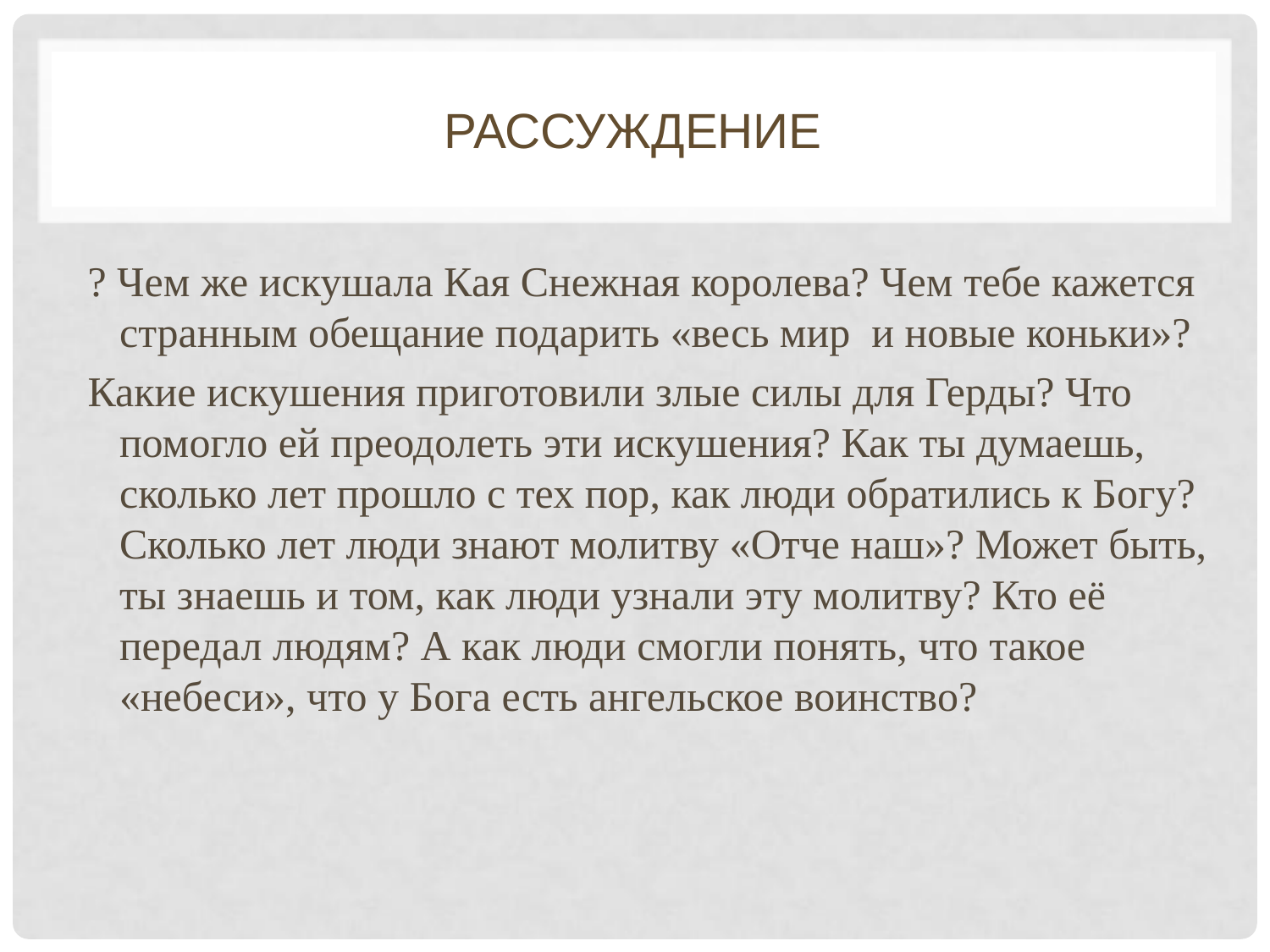

# рассуждение
? Чем же искушала Кая Снежная королева? Чем тебе кажется странным обещание подарить «весь мир  и новые коньки»?
Какие искушения приготовили злые силы для Герды? Что помогло ей преодолеть эти искушения? Как ты думаешь, сколько лет прошло с тех пор, как люди обратились к Богу? Сколько лет люди знают молитву «Отче наш»? Может быть, ты знаешь и том, как люди узнали эту молитву? Кто её передал людям? А как люди смогли понять, что такое «небеси», что у Бога есть ангельское воинство?